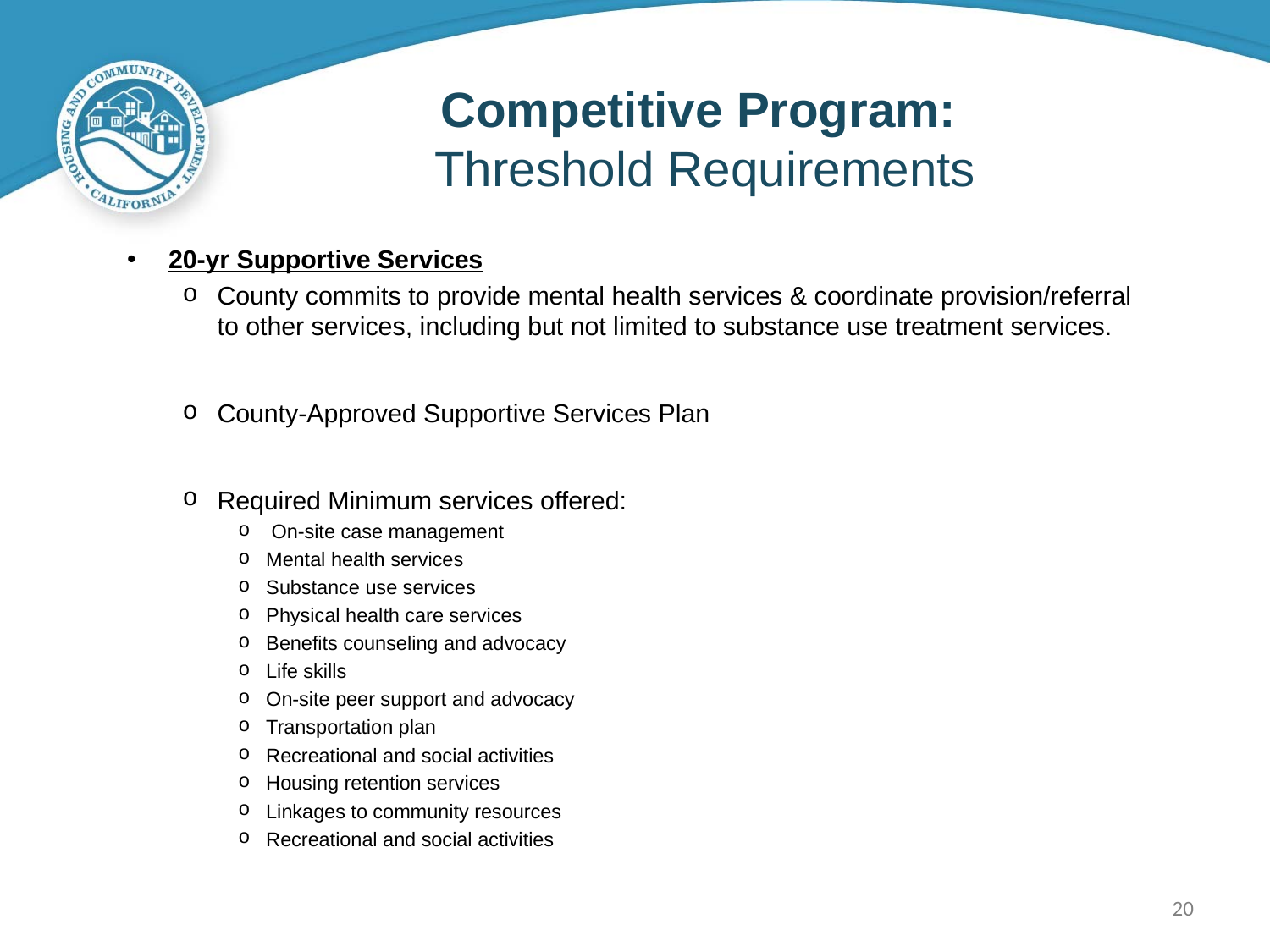

# Competitive Program: Threshold Requirements
20-yr Supportive Services
County commits to provide mental health services & coordinate provision/referral to other services, including but not limited to substance use treatment services.

County-Approved Supportive Services Plan

Required Minimum services offered:
 On-site case management
Mental health services
Substance use services
Physical health care services
Benefits counseling and advocacy
Life skills
On-site peer support and advocacy
Transportation plan
Recreational and social activities
Housing retention services
Linkages to community resources
Recreational and social activities

20